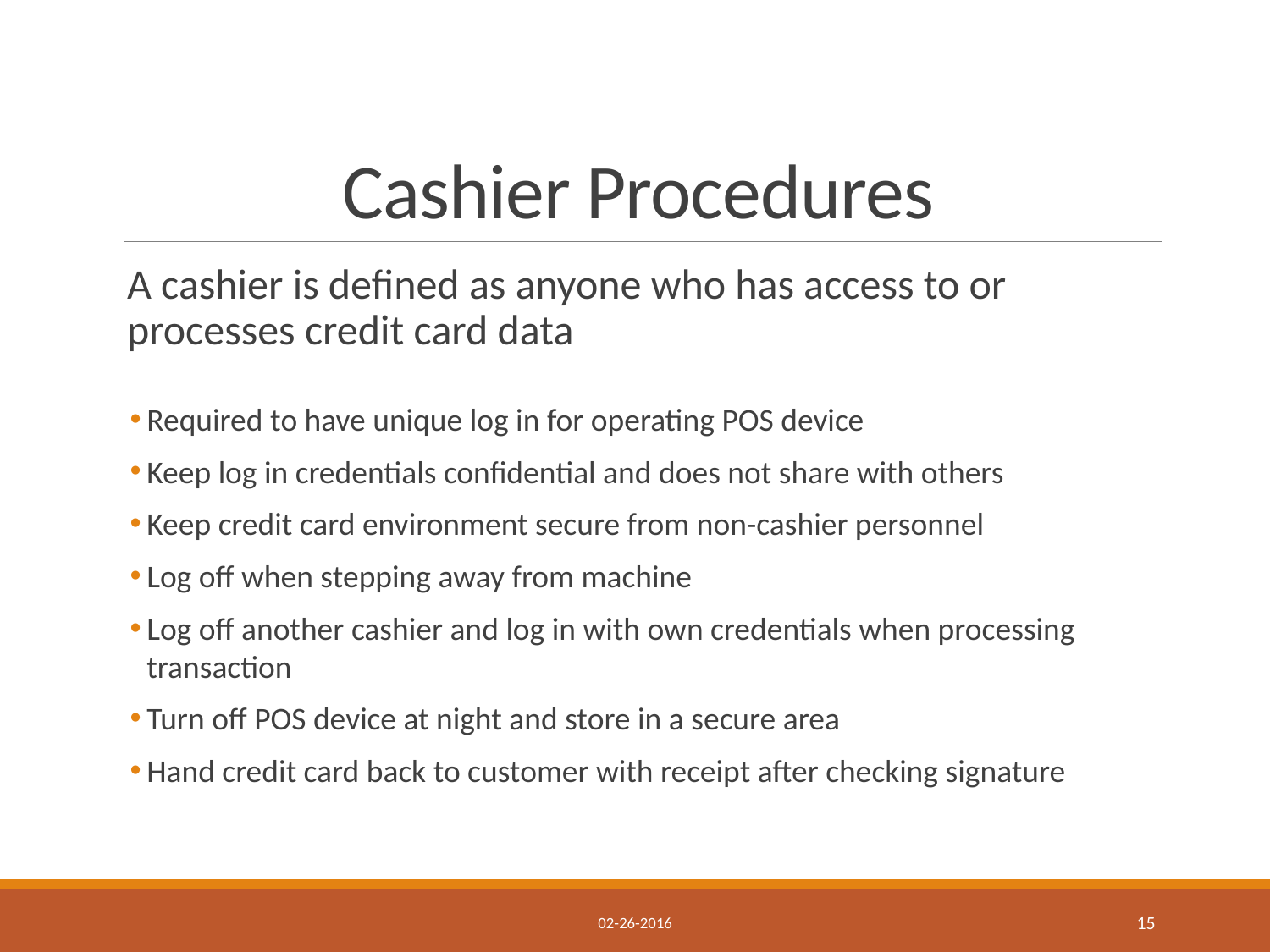

# Cashier Procedures
A cashier is defined as anyone who has access to or processes credit card data

Required to have unique log in for operating POS device
Keep log in credentials confidential and does not share with others
Keep credit card environment secure from non-cashier personnel
Log off when stepping away from machine
Log off another cashier and log in with own credentials when processing transaction
Turn off POS device at night and store in a secure area
Hand credit card back to customer with receipt after checking signature
02-26-2016
15